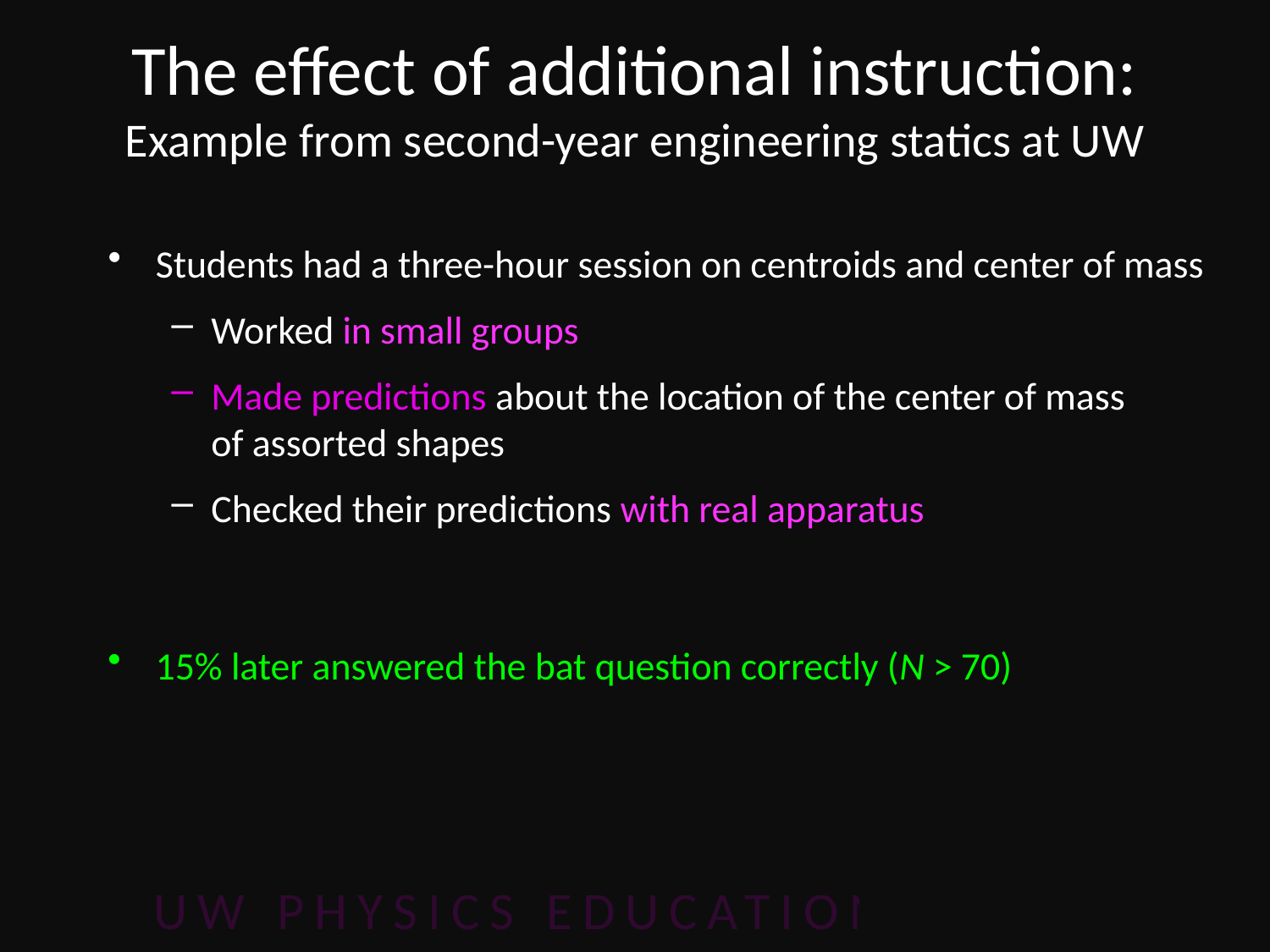

# The effect of additional instruction: Example from second-year engineering statics at UW
Students had a three-hour session on centroids and center of mass
Worked in small groups
Made predictions about the location of the center of mass
of assorted shapes
Checked their predictions with real apparatus
15% later answered the bat question correctly (N > 70)